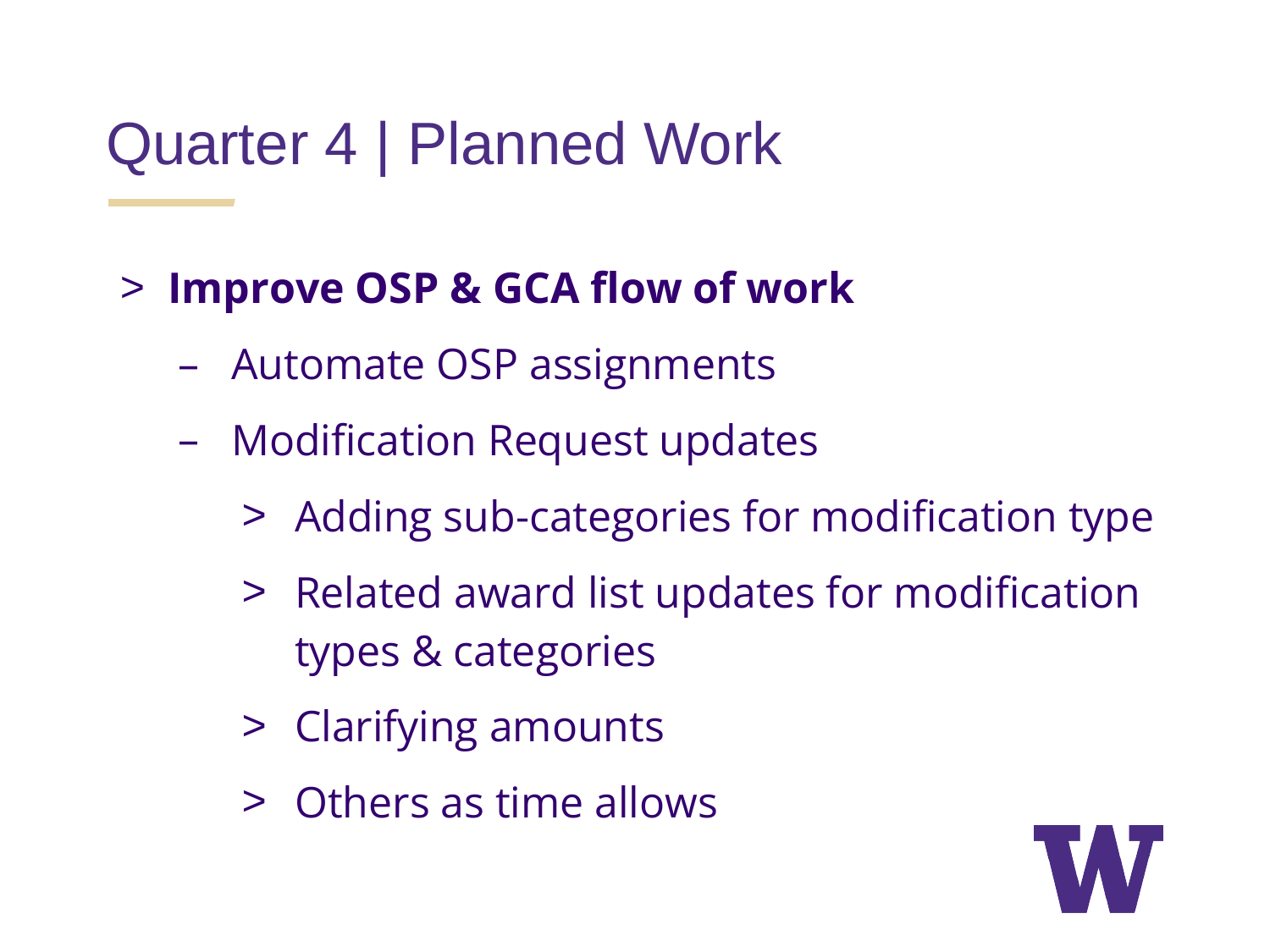

Quarter 4 | Planned Work
Improve OSP & GCA flow of work
Automate OSP assignments
Modification Request updates
Adding sub-categories for modification type
Related award list updates for modification types & categories
Clarifying amounts
Others as time allows